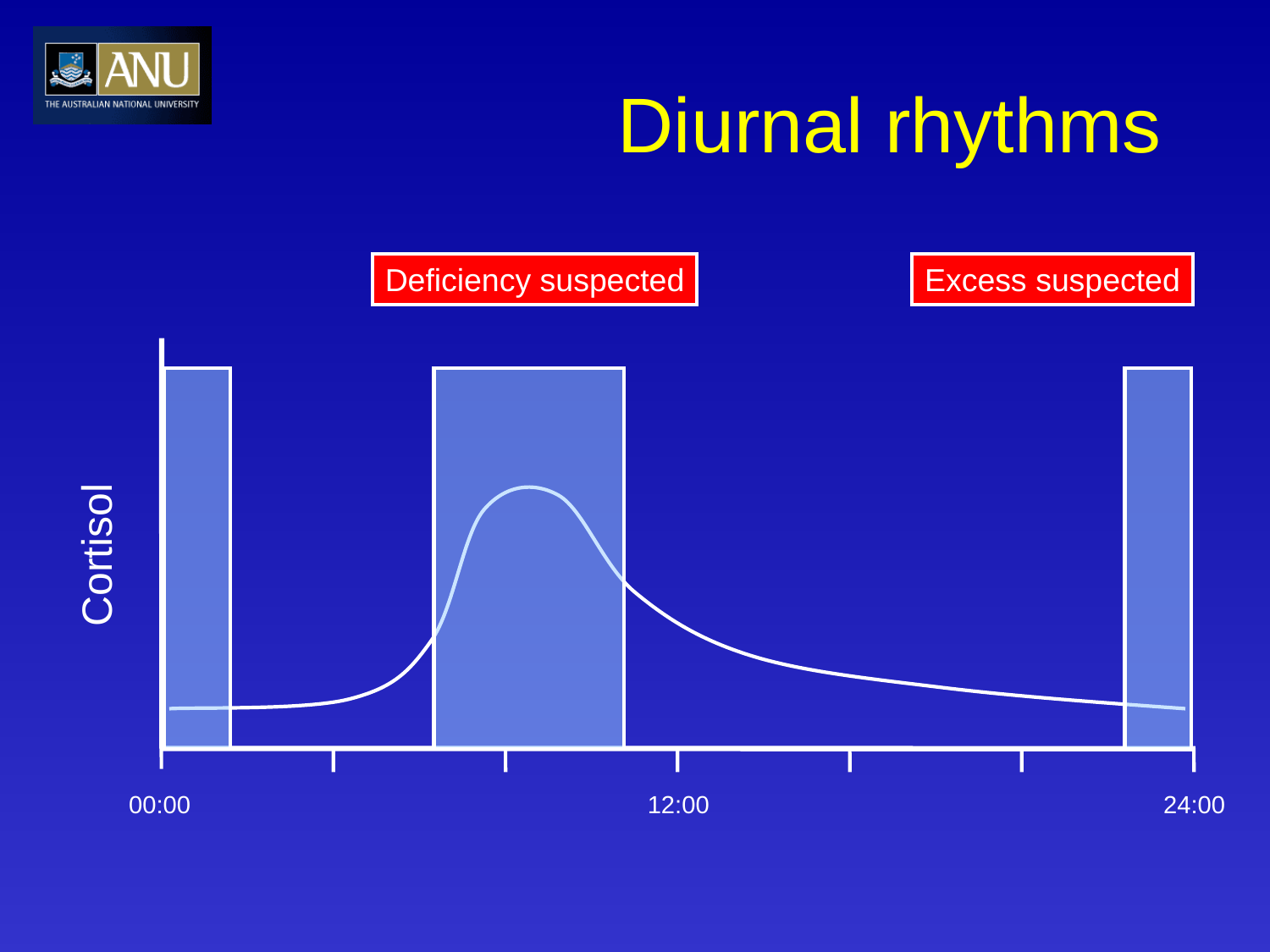

# Diurnal rhythms
Deficiency suspected
Excess suspected

Cortisol

00:00
12:00
24:00